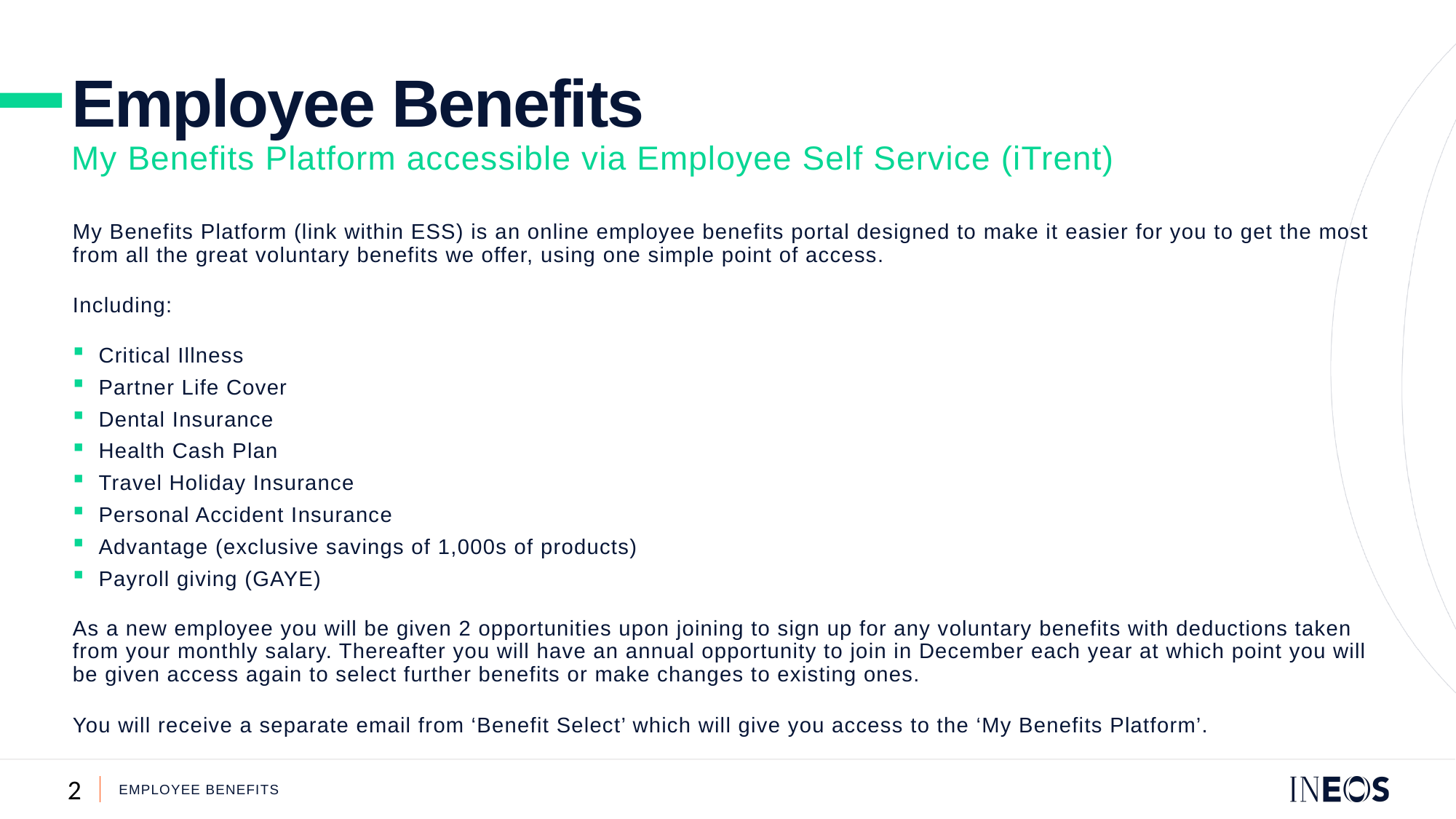

Employee Benefits

My Benefits Platform accessible via Employee Self Service (iTrent)
My Benefits Platform (link within ESS) is an online employee benefits portal designed to make it easier for you to get the most from all the great voluntary benefits we offer, using one simple point of access.
Including:
Critical Illness
Partner Life Cover
Dental Insurance
Health Cash Plan
Travel Holiday Insurance
Personal Accident Insurance
Advantage (exclusive savings of 1,000s of products)
Payroll giving (GAYE)

As a new employee you will be given 2 opportunities upon joining to sign up for any voluntary benefits with deductions taken  from your monthly salary. Thereafter you will have an annual opportunity to join in December each year at which point you will be given access again to select further benefits or make changes to existing ones.

You will receive a separate email from ‘Benefit Select’ which will give you access to the ‘My Benefits Platform’.
Employee benefits
2